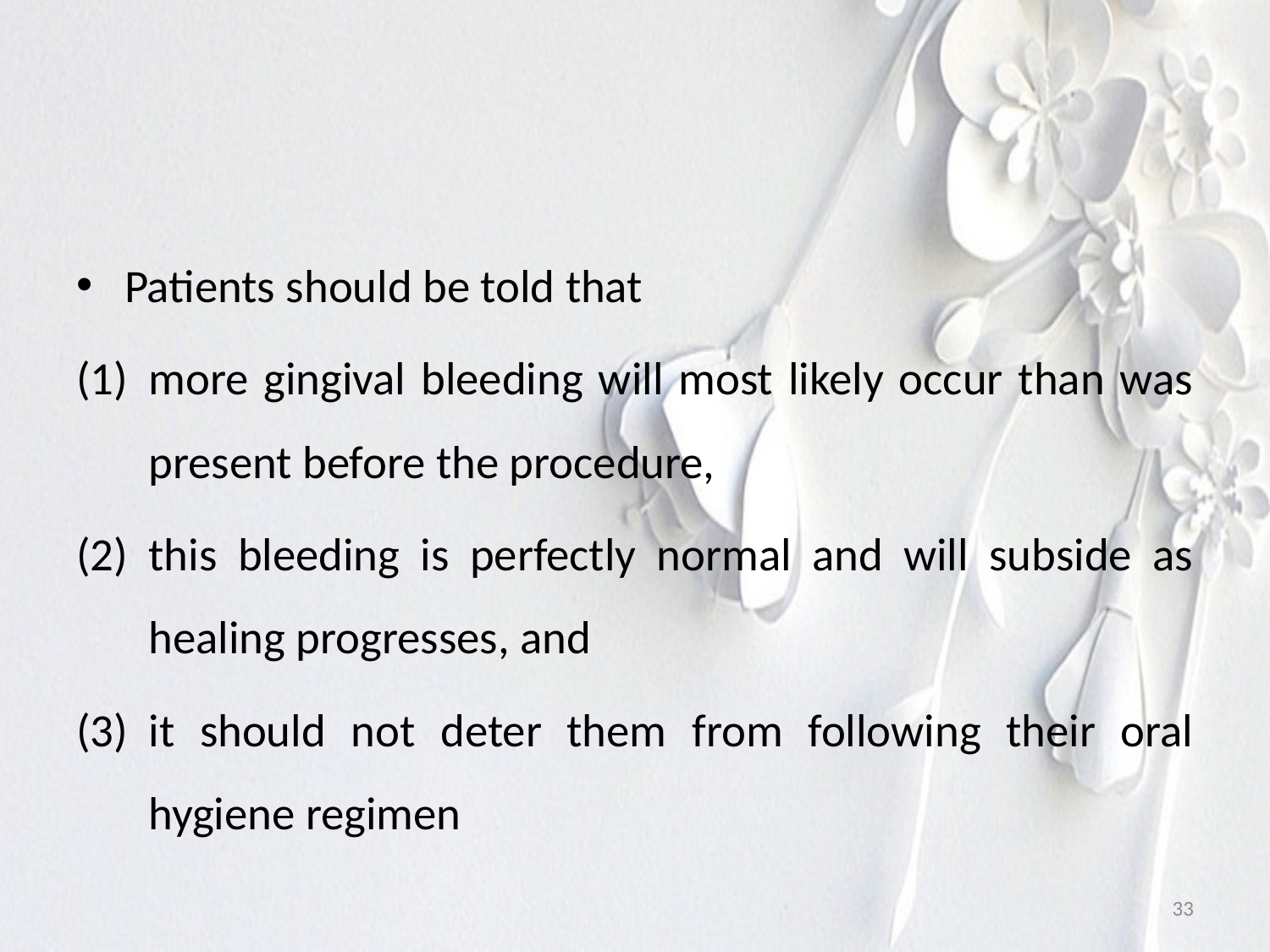

#
Patients should be told that
more gingival bleeding will most likely occur than was present before the procedure,
this bleeding is perfectly normal and will subside as healing progresses, and
it should not deter them from following their oral hygiene regimen
33